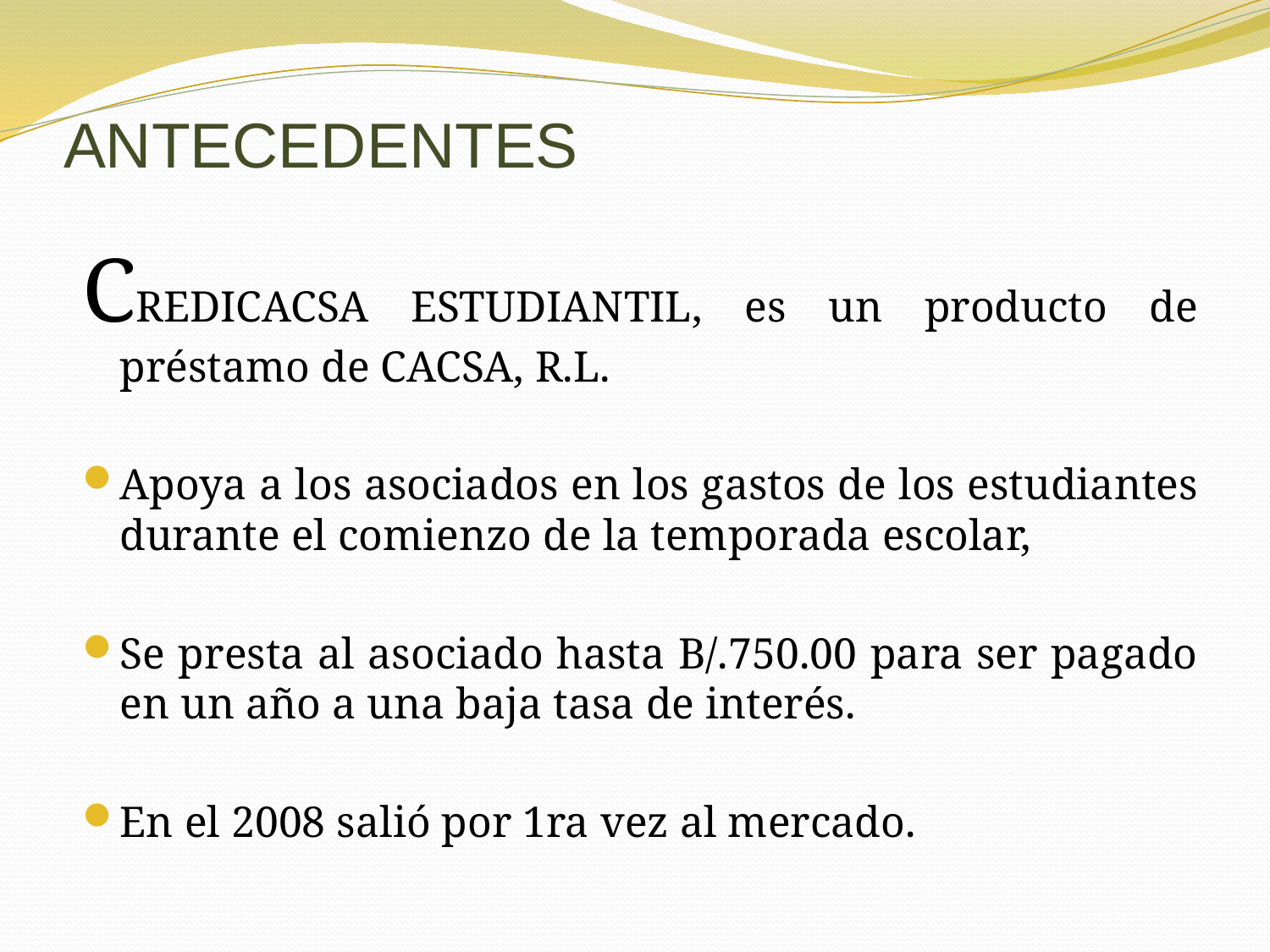

# ANTECEDENTES
CREDICACSA ESTUDIANTIL, es un producto de préstamo de CACSA, R.L.

Apoya a los asociados en los gastos de los estudiantes durante el comienzo de la temporada escolar,

Se presta al asociado hasta B/.750.00 para ser pagado en un año a una baja tasa de interés.

En el 2008 salió por 1ra vez al mercado.